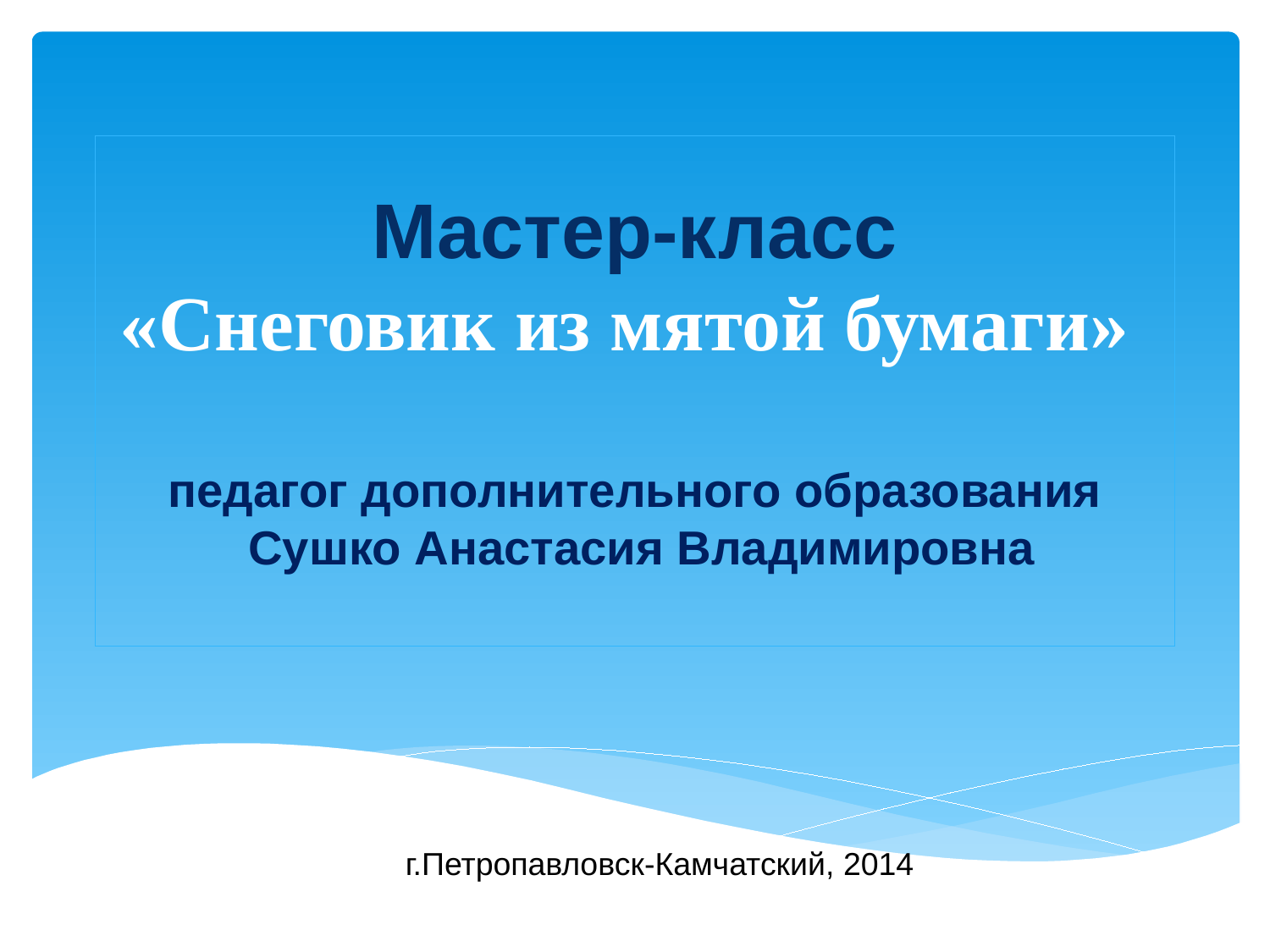

# Мастер-класс «Снеговик из мятой бумаги» педагог дополнительного образования Сушко Анастасия Владимировна
г.Петропавловск-Камчатский, 2014